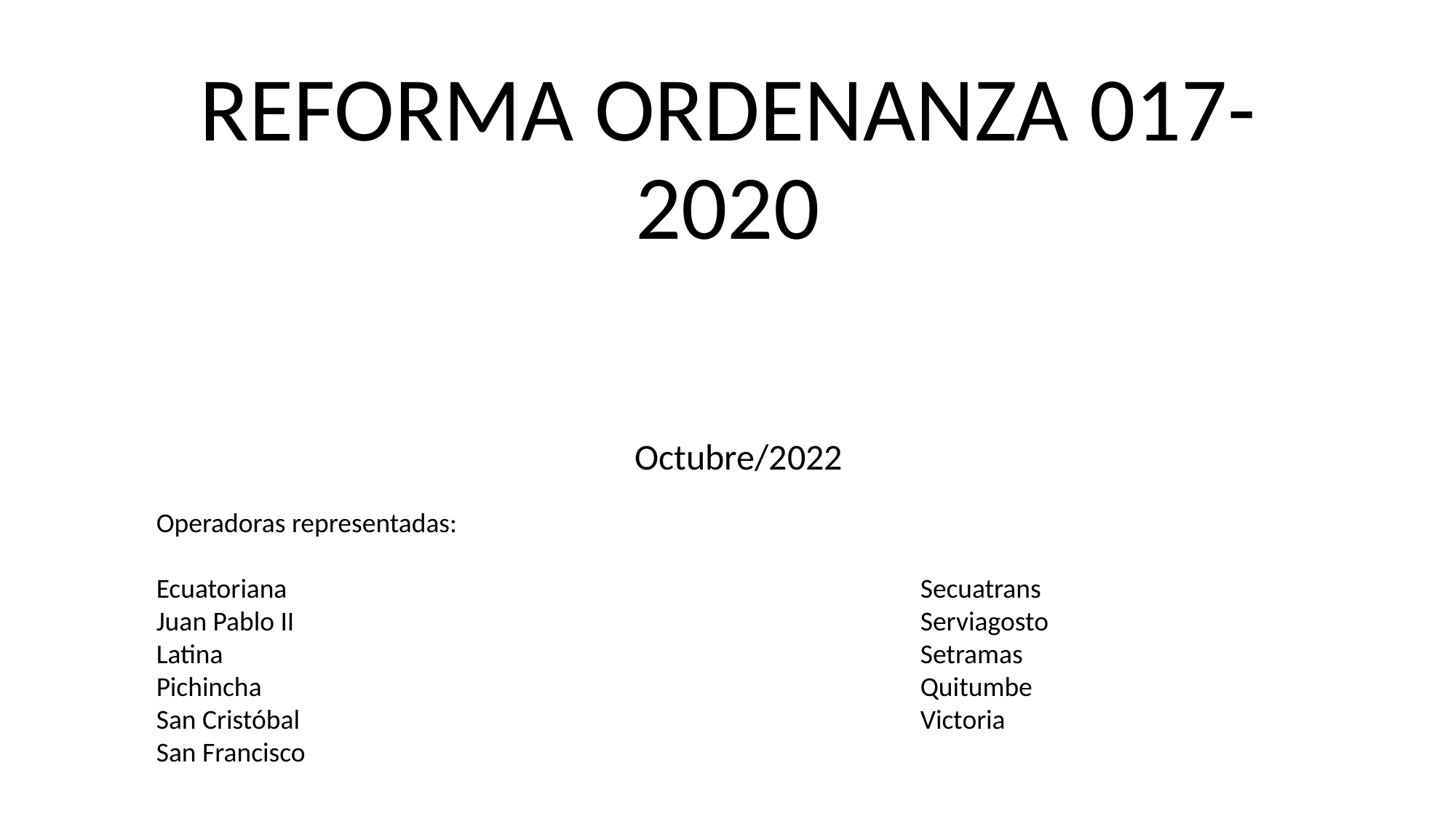

# REFORMA ORDENANZA 017-2020
Octubre/2022
Operadoras representadas:

Ecuatoriana						Secuatrans
Juan Pablo II						Serviagosto
Latina							Setramas
Pichincha 						Quitumbe
San Cristóbal						Victoria
San Francisco